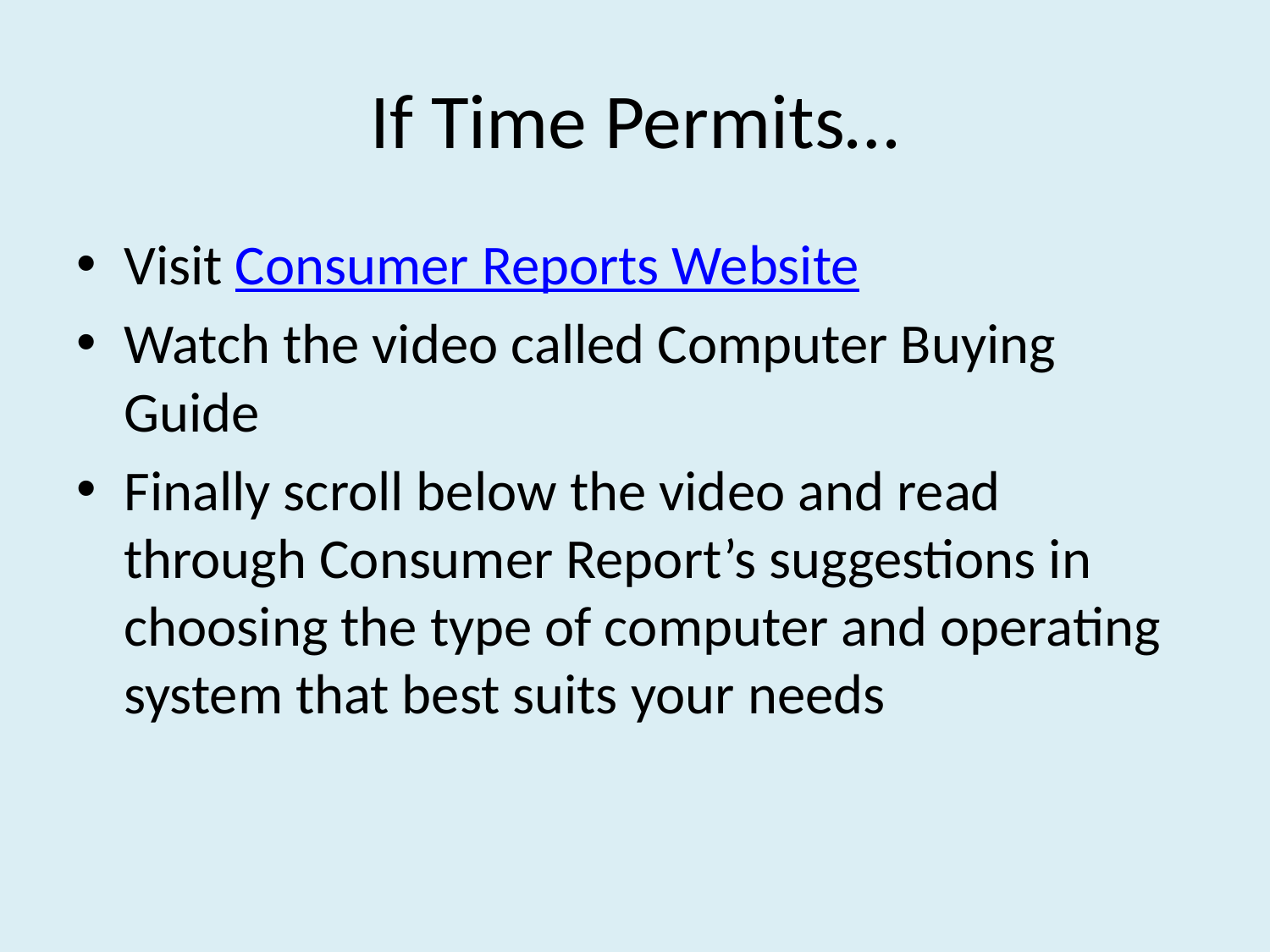

# If Time Permits…
Visit Consumer Reports Website
Watch the video called Computer Buying Guide
Finally scroll below the video and read through Consumer Report’s suggestions in choosing the type of computer and operating system that best suits your needs